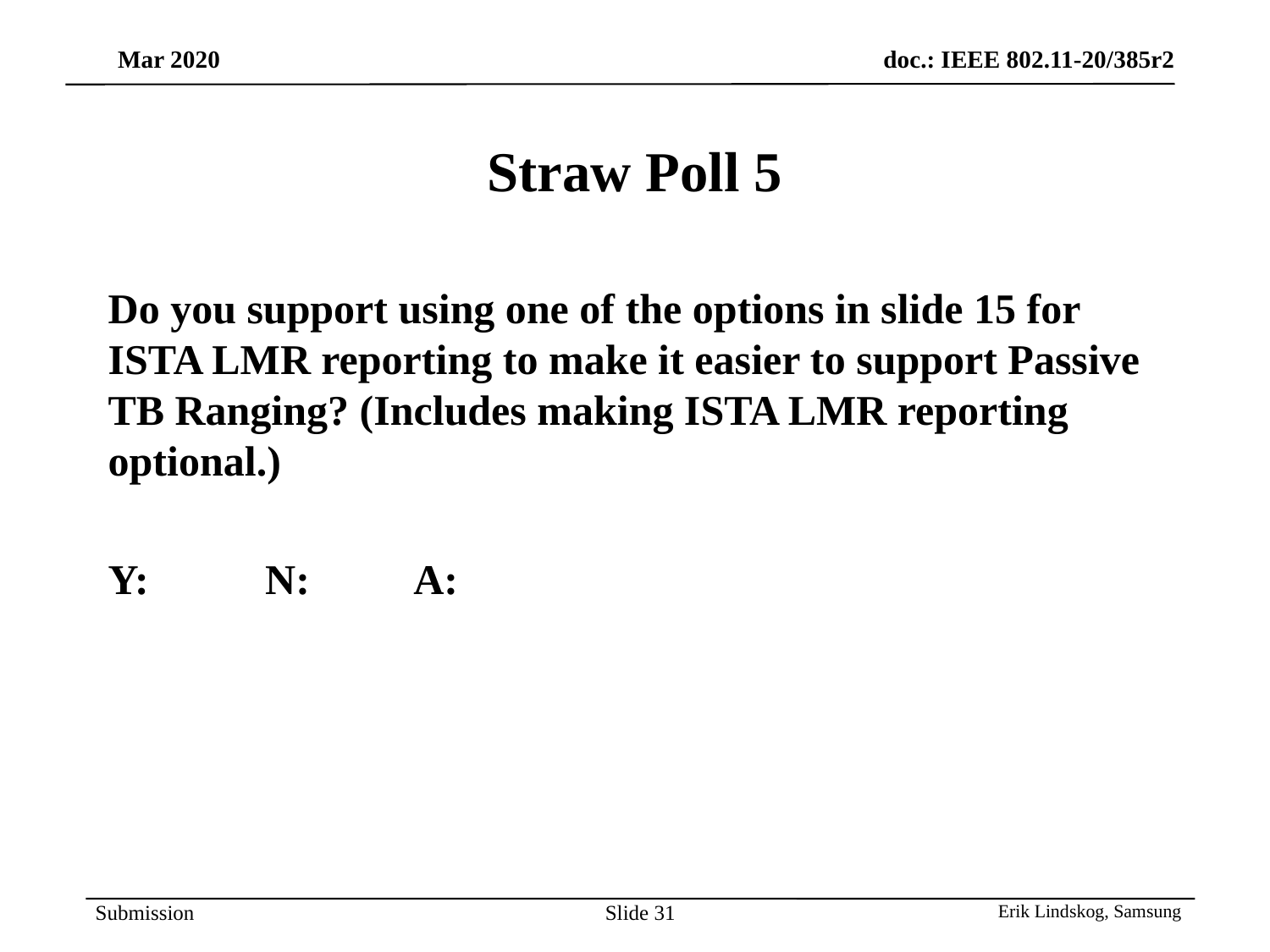

# Straw Poll 5
Do you support using one of the options in slide 15 for ISTA LMR reporting to make it easier to support Passive TB Ranging? (Includes making ISTA LMR reporting optional.)

Y:           N:          A:
Slide 31
Erik Lindskog, Samsung